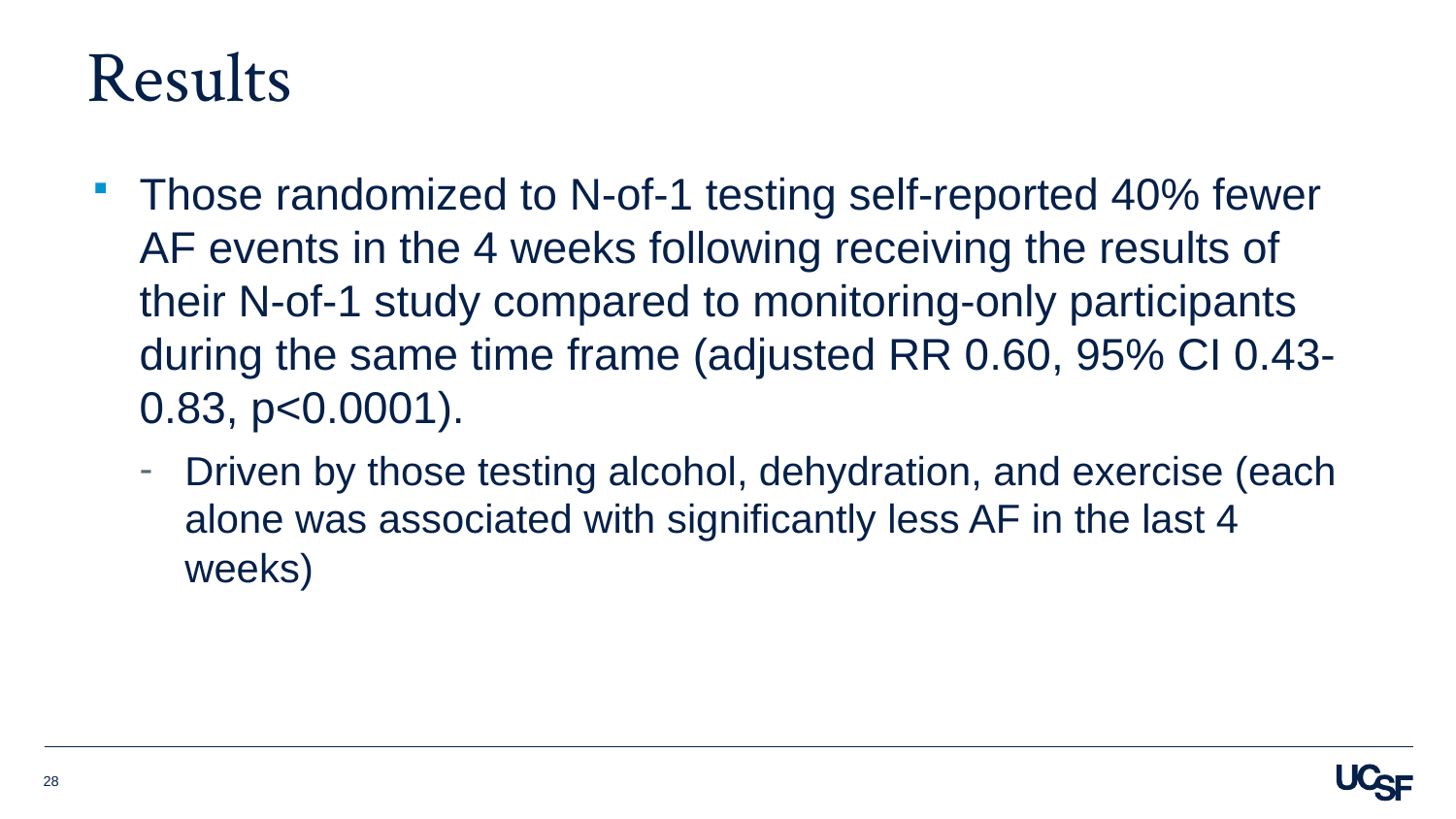

# Results
Those randomized to N-of-1 testing self-reported 40% fewer AF events in the 4 weeks following receiving the results of their N-of-1 study compared to monitoring-only participants during the same time frame (adjusted RR 0.60, 95% CI 0.43-0.83, p<0.0001).
Driven by those testing alcohol, dehydration, and exercise (each alone was associated with significantly less AF in the last 4 weeks)
28